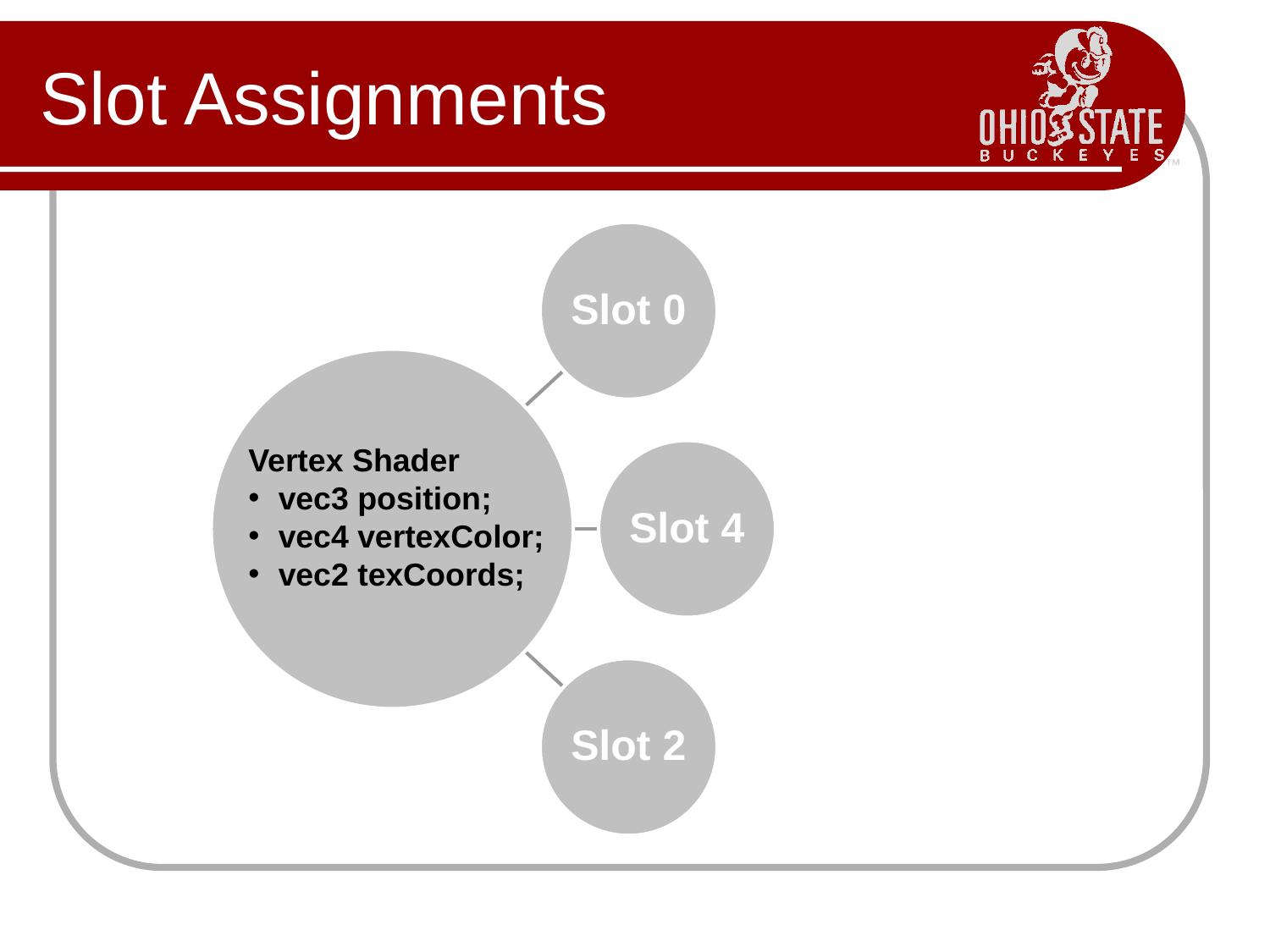

# Slot Assignments
Slot 0
Slot 4
Slot 2
Vertex Shader
vec3 position;
vec4 vertexColor;
vec2 texCoords;